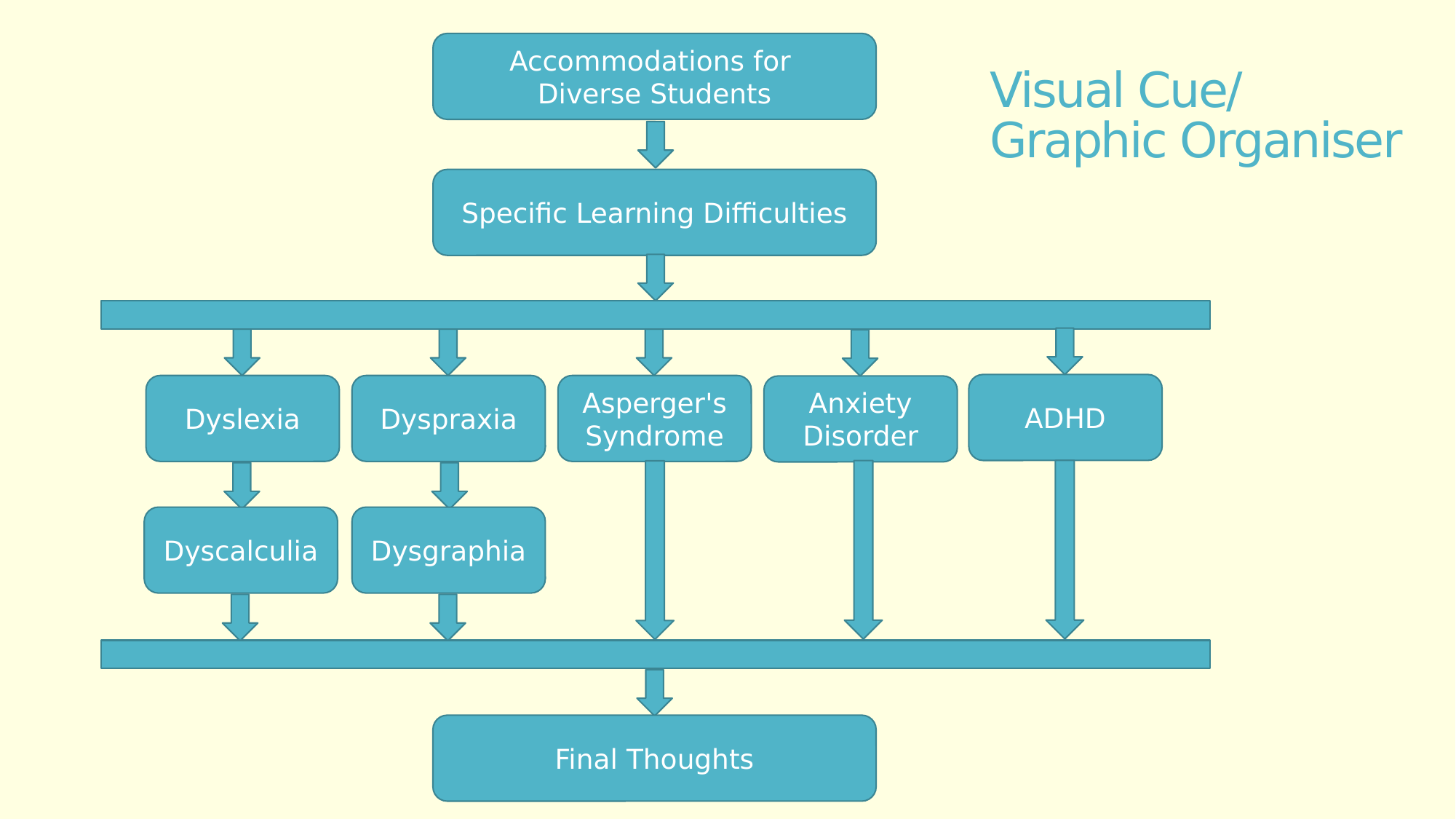

Accommodations for
Diverse Students
# Visual Cue/ Graphic Organiser

Specific Learning Difficulties

ADHD
Dyslexia
Dyspraxia
Asperger's Syndrome
Anxiety
Disorder

Dyscalculia
Dysgraphia

Final Thoughts